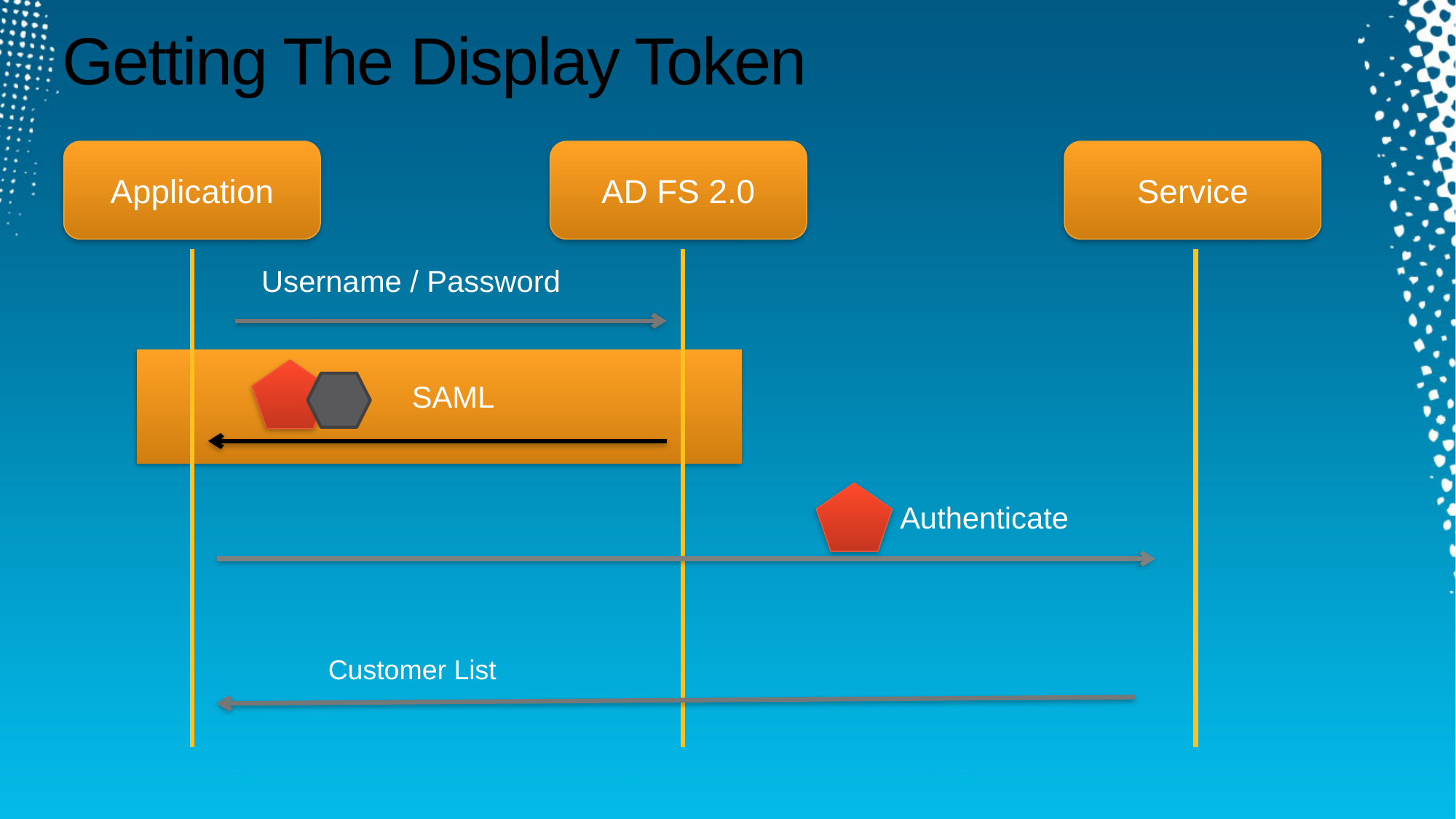

# Getting The Display Token
Application
AD FS 2.0
Service
Username / Password

SAML

Authenticate
Customer List